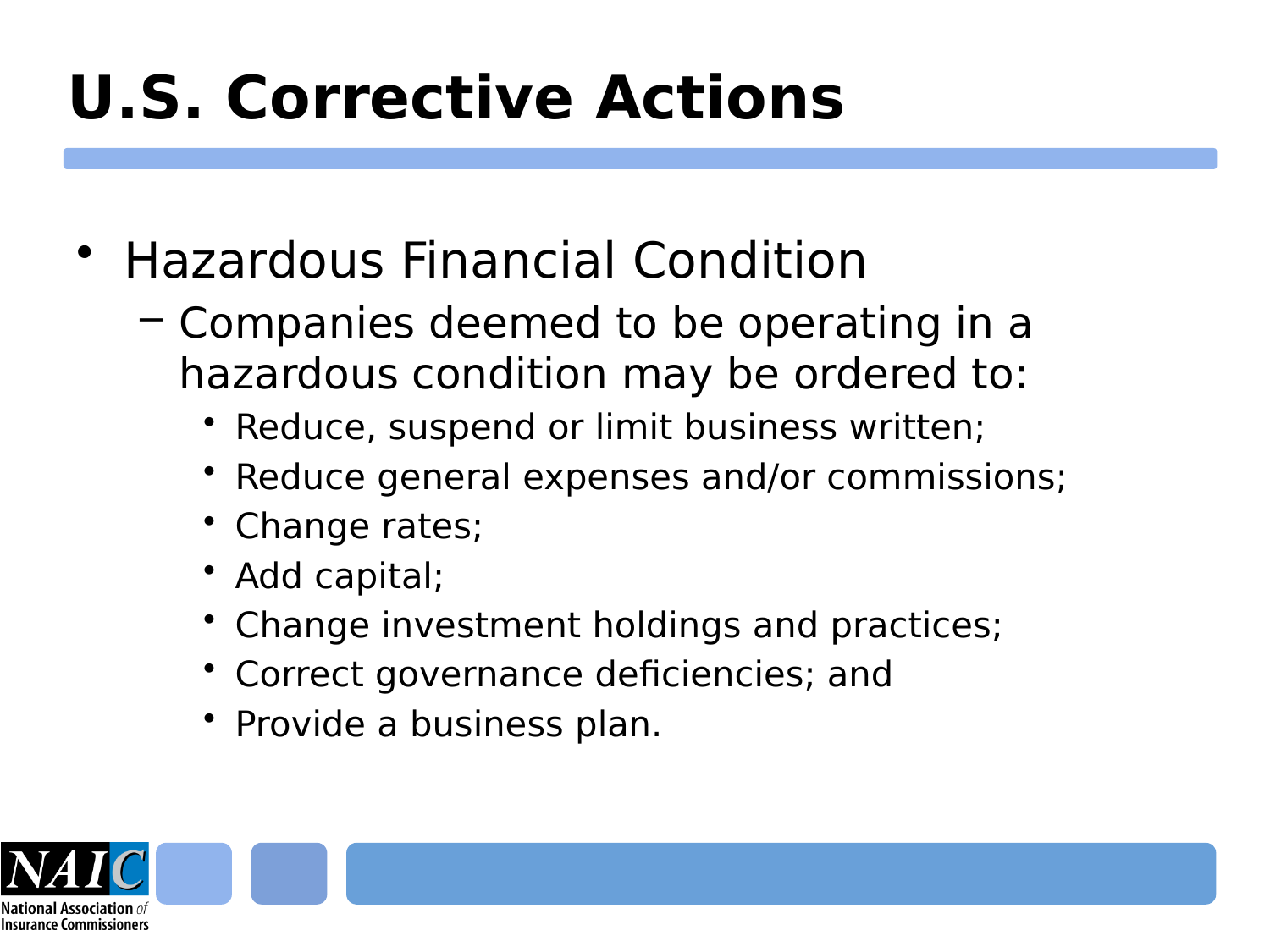

# U.S. Corrective Actions
Hazardous Financial Condition
Companies deemed to be operating in a hazardous condition may be ordered to:
Reduce, suspend or limit business written;
Reduce general expenses and/or commissions;
Change rates;
Add capital;
Change investment holdings and practices;
Correct governance deficiencies; and
Provide a business plan.